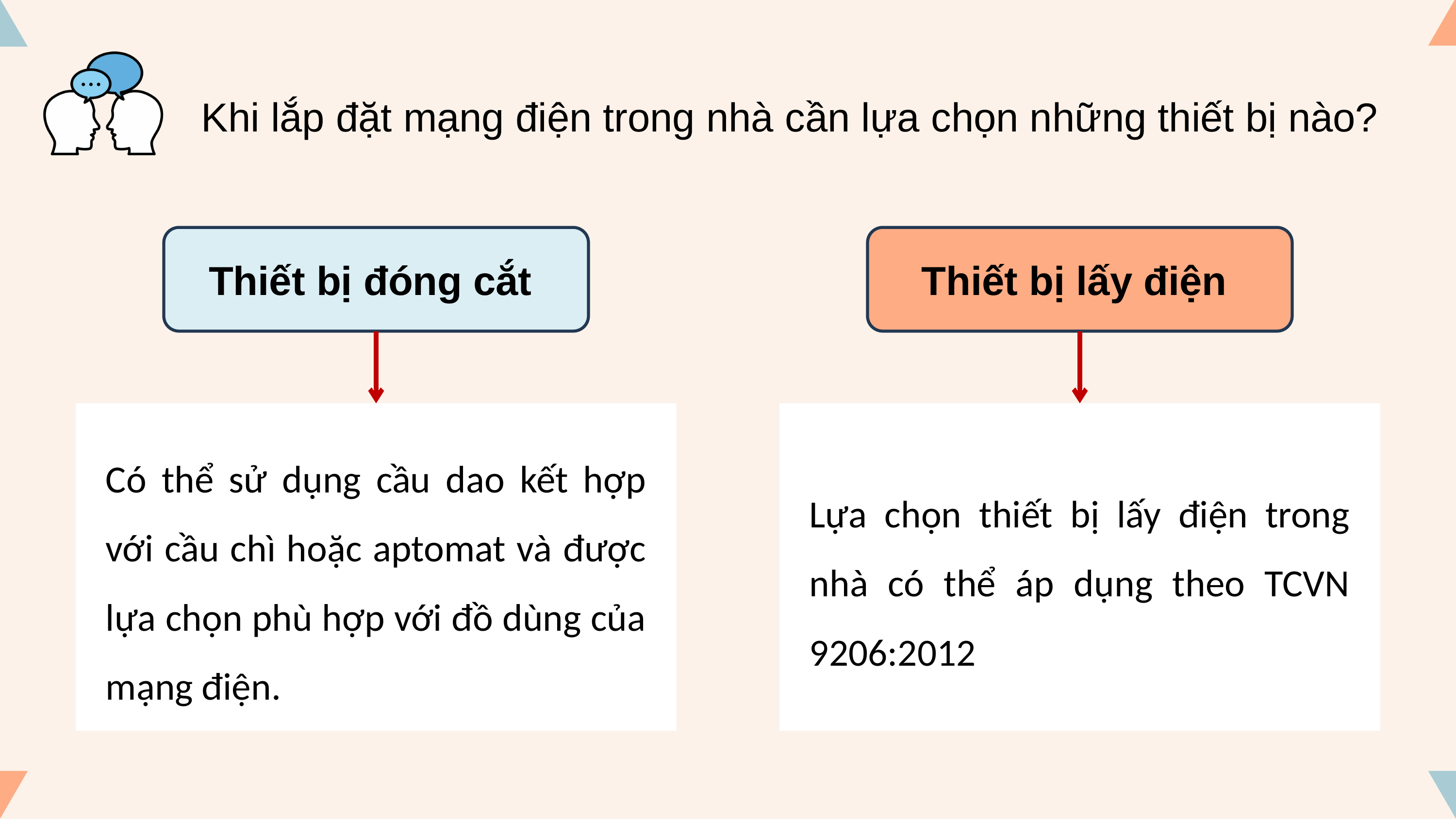

Khi lắp đặt mạng điện trong nhà cần lựa chọn những thiết bị nào?
Thiết bị đóng cắt
Thiết bị lấy điện

Lựa chọn thiết bị lấy điện trong nhà có thể áp dụng theo TCVN 9206:2012

Có thể sử dụng cầu dao kết hợp với cầu chì hoặc aptomat và được lựa chọn phù hợp với đồ dùng của mạng điện.